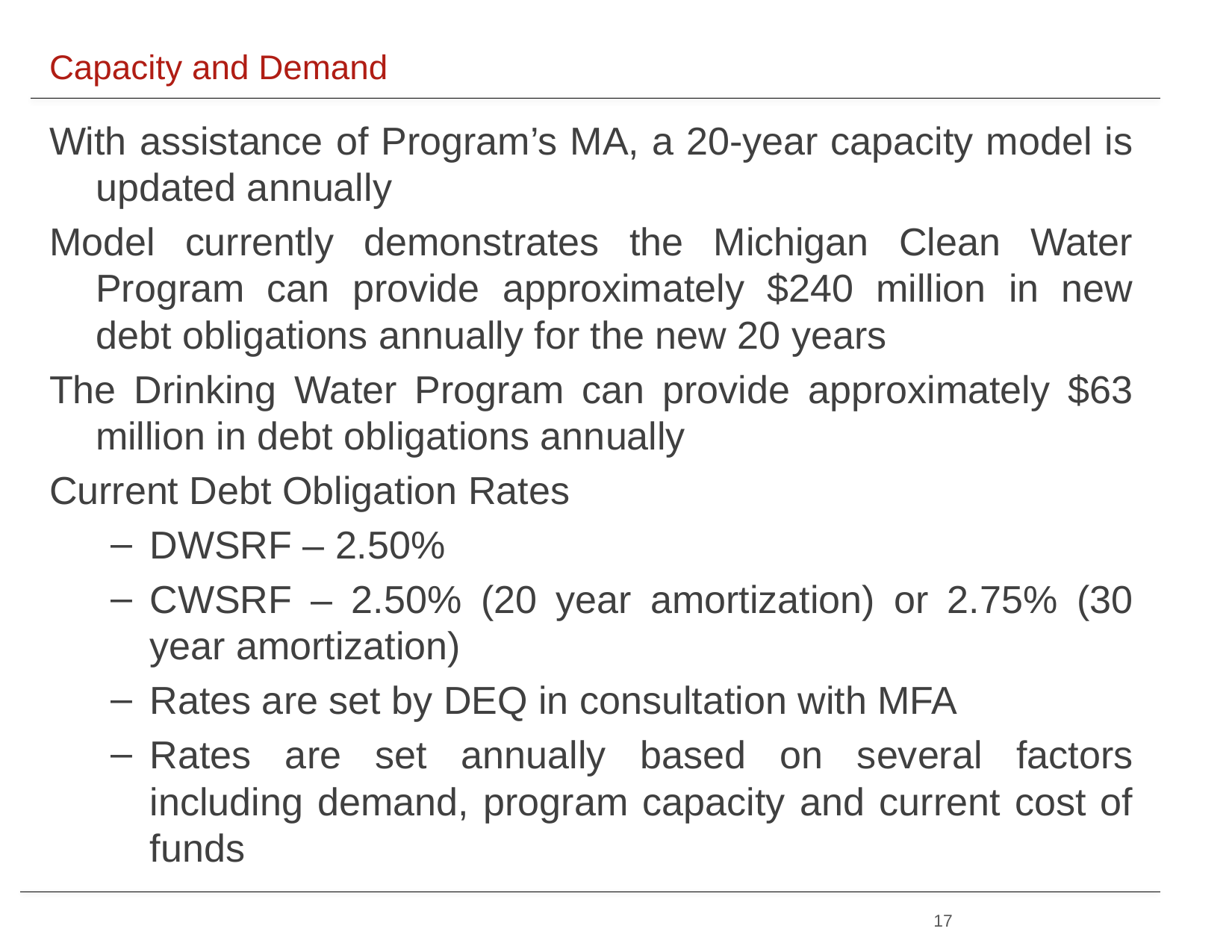

Capacity and Demand
With assistance of Program’s MA, a 20-year capacity model is updated annually
Model currently demonstrates the Michigan Clean Water Program can provide approximately $240 million in new debt obligations annually for the new 20 years
The Drinking Water Program can provide approximately $63 million in debt obligations annually
Current Debt Obligation Rates
DWSRF – 2.50%
CWSRF – 2.50% (20 year amortization) or 2.75% (30 year amortization)
Rates are set by DEQ in consultation with MFA
Rates are set annually based on several factors including demand, program capacity and current cost of funds
17
Click to edit Master title style
Click to edit Master title style
Click to edit Master title style
Click to edit Master title style
Click to edit Master title style
Click to edit Master title style
Click to edit Master title style
Click to edit Master title style
Click to edit Master title style
Click to edit Master title style
Click to edit Master title style
Click to edit Master title style
Click to edit Master title style
Click to edit Master title style
Click to edit Master title style
Click to edit Master title style
Click to edit Master title style